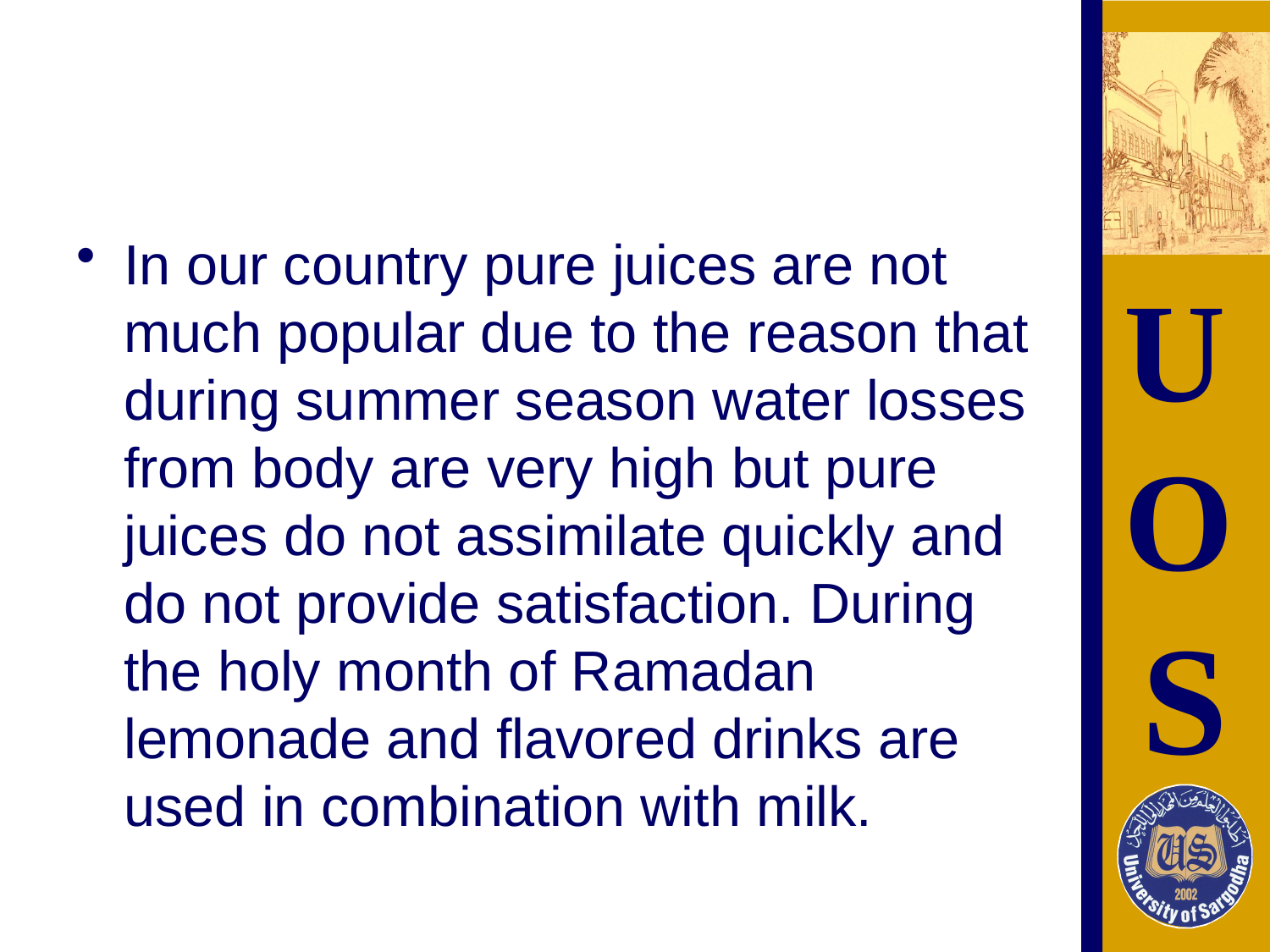

#
In our country pure juices are not much popular due to the reason that during summer season water losses from body are very high but pure juices do not assimilate quickly and do not provide satisfaction. During the holy month of Ramadan lemonade and flavored drinks are used in combination with milk.